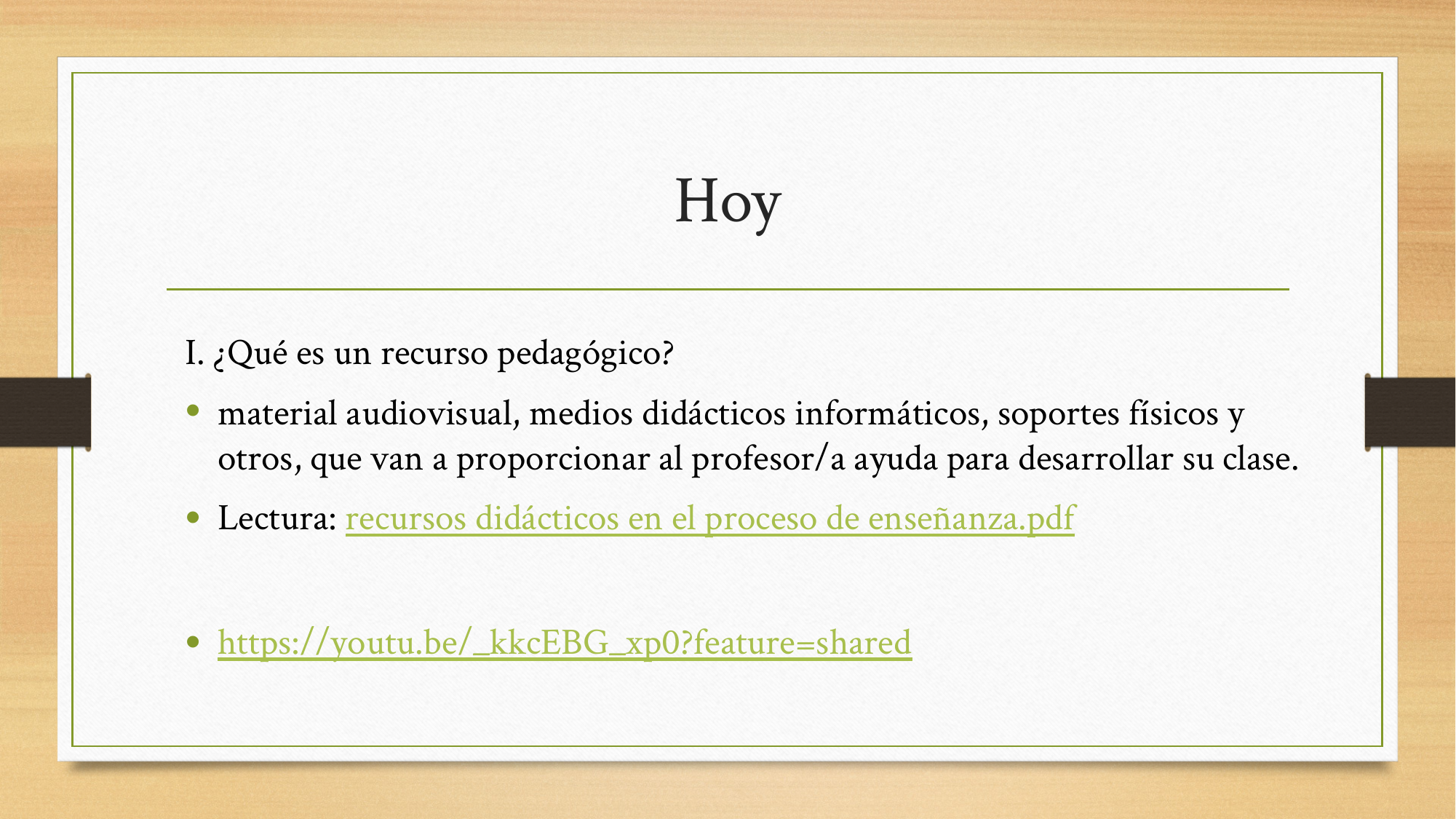

# Hoy
I. ¿Qué es un recurso pedagógico?
material audiovisual, medios didácticos informáticos, soportes físicos y otros, que van a proporcionar al profesor/a ayuda para desarrollar su clase.
Lectura: recursos didácticos en el proceso de enseñanza.pdf

https://youtu.be/_kkcEBG_xp0?feature=shared